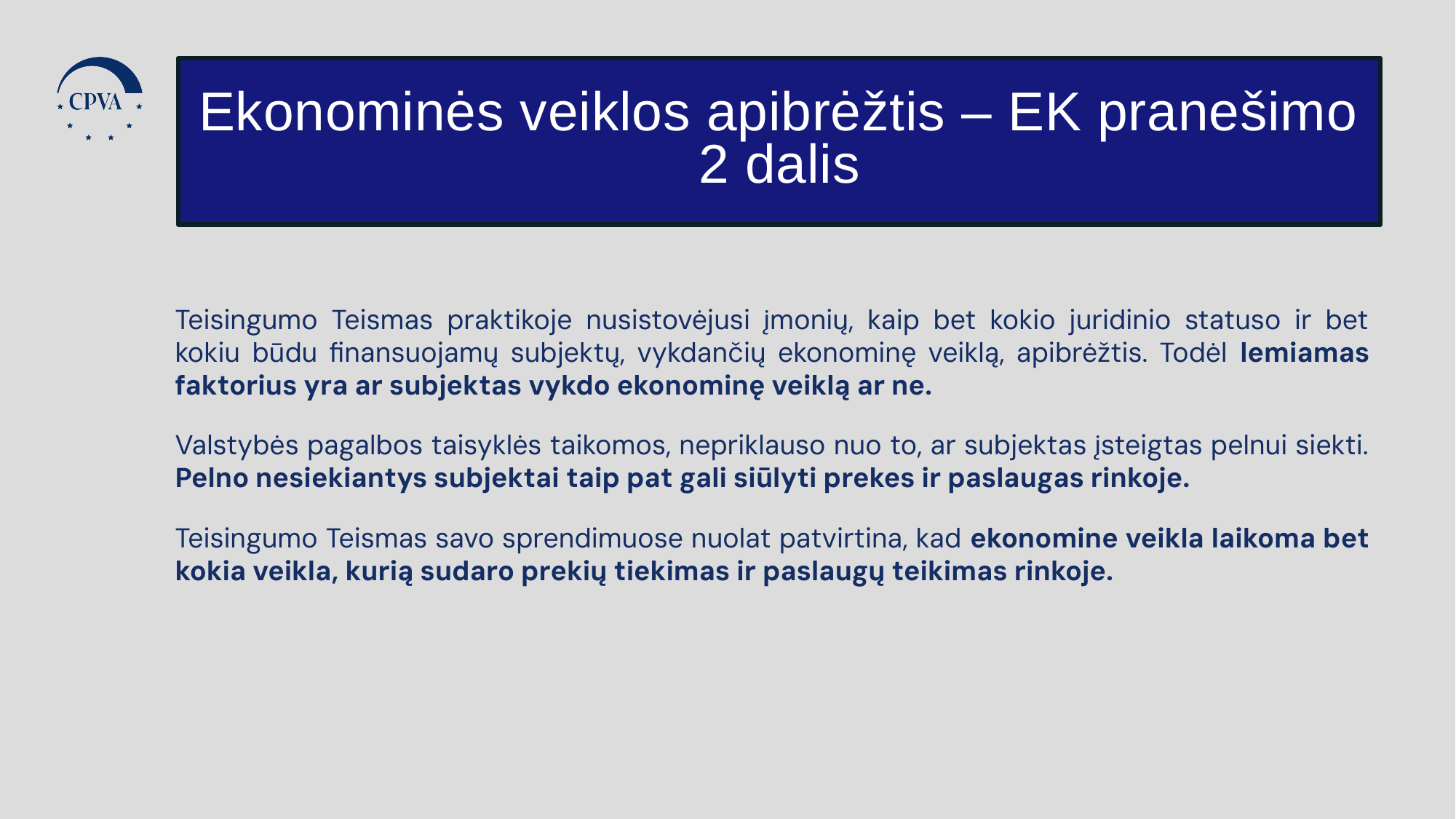

Ekonominės veiklos apibrėžtis – EK pranešimo 2 dalis
Teisingumo Teismas praktikoje nusistovėjusi įmonių, kaip bet kokio juridinio statuso ir bet kokiu būdu finansuojamų subjektų, vykdančių ekonominę veiklą, apibrėžtis. Todėl lemiamas faktorius yra ar subjektas vykdo ekonominę veiklą ar ne.
Valstybės pagalbos taisyklės taikomos, nepriklauso nuo to, ar subjektas įsteigtas pelnui siekti. Pelno nesiekiantys subjektai taip pat gali siūlyti prekes ir paslaugas rinkoje.
Teisingumo Teismas savo sprendimuose nuolat patvirtina, kad ekonomine veikla laikoma bet kokia veikla, kurią sudaro prekių tiekimas ir paslaugų teikimas rinkoje.